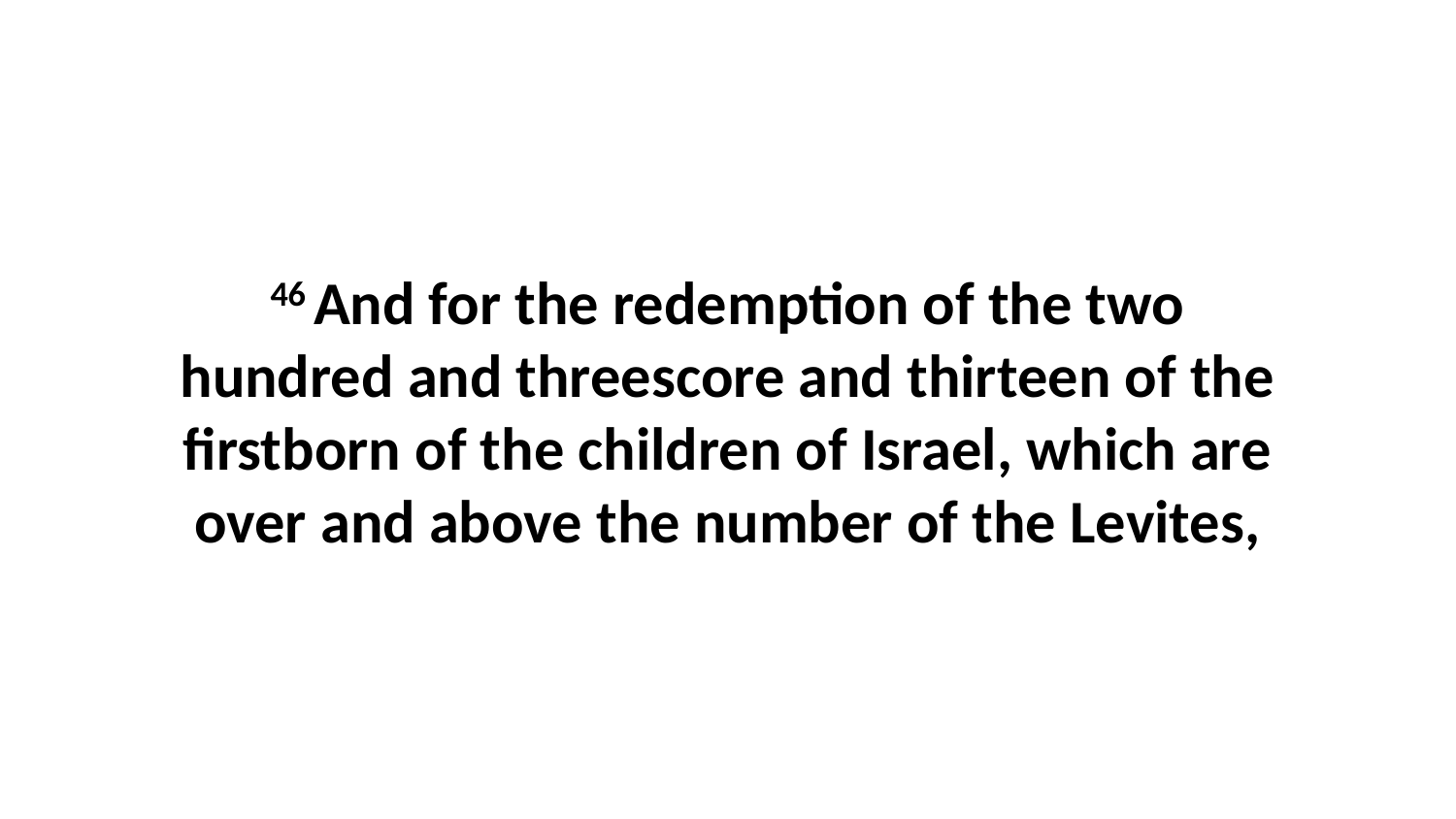

46 And for the redemption of the two hundred and threescore and thirteen of the firstborn of the children of Israel, which are over and above the number of the Levites,